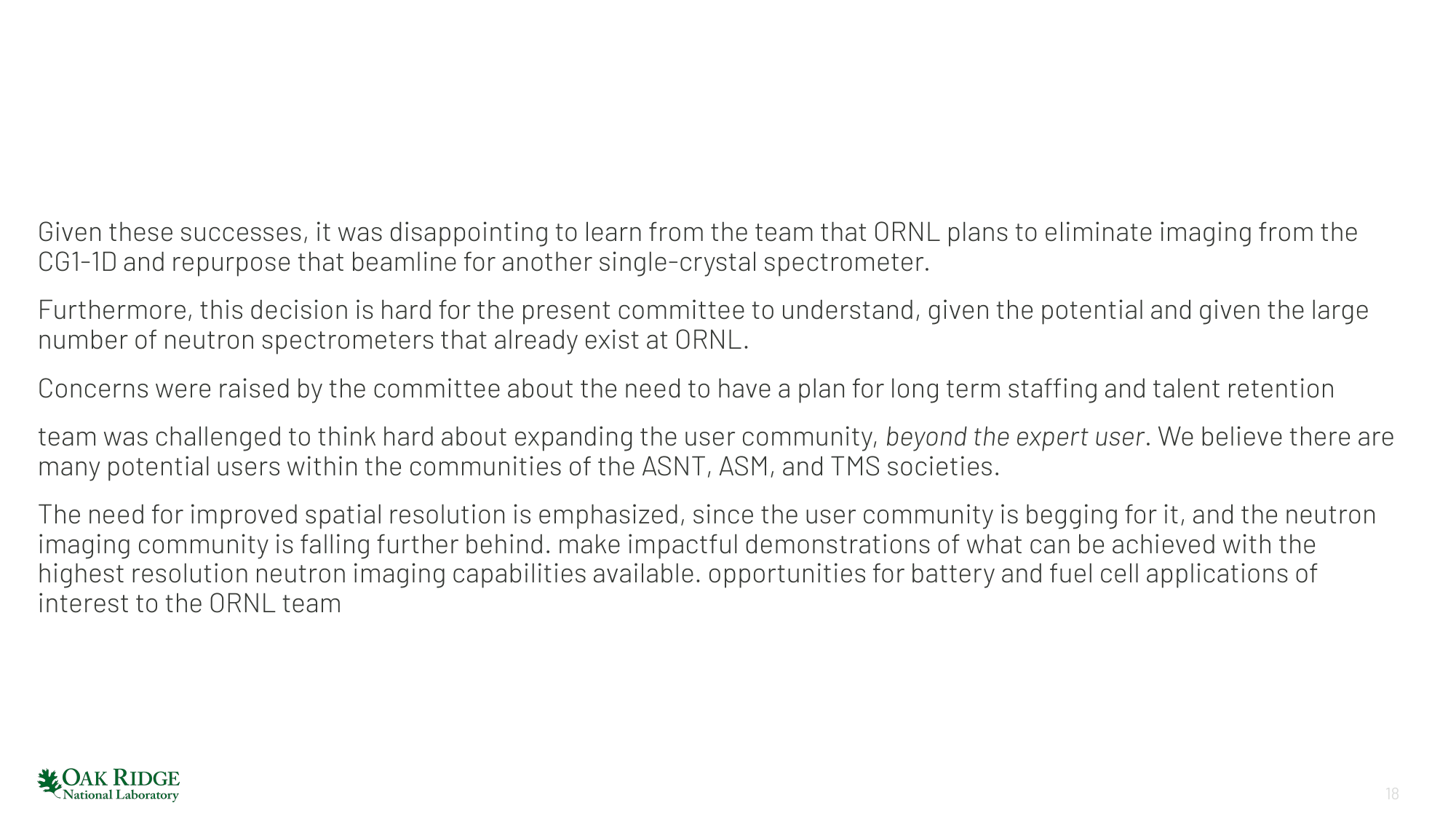

#
Given these successes, it was disappointing to learn from the team that ORNL plans to eliminate imaging from the CG1-1D and repurpose that beamline for another single-crystal spectrometer.
Furthermore, this decision is hard for the present committee to understand, given the potential and given the large number of neutron spectrometers that already exist at ORNL.
Concerns were raised by the committee about the need to have a plan for long term staffing and talent retention
team was challenged to think hard about expanding the user community, beyond the expert user. We believe there are many potential users within the communities of the ASNT, ASM, and TMS societies.
The need for improved spatial resolution is emphasized, since the user community is begging for it, and the neutron imaging community is falling further behind. make impactful demonstrations of what can be achieved with the highest resolution neutron imaging capabilities available. opportunities for battery and fuel cell applications of interest to the ORNL team